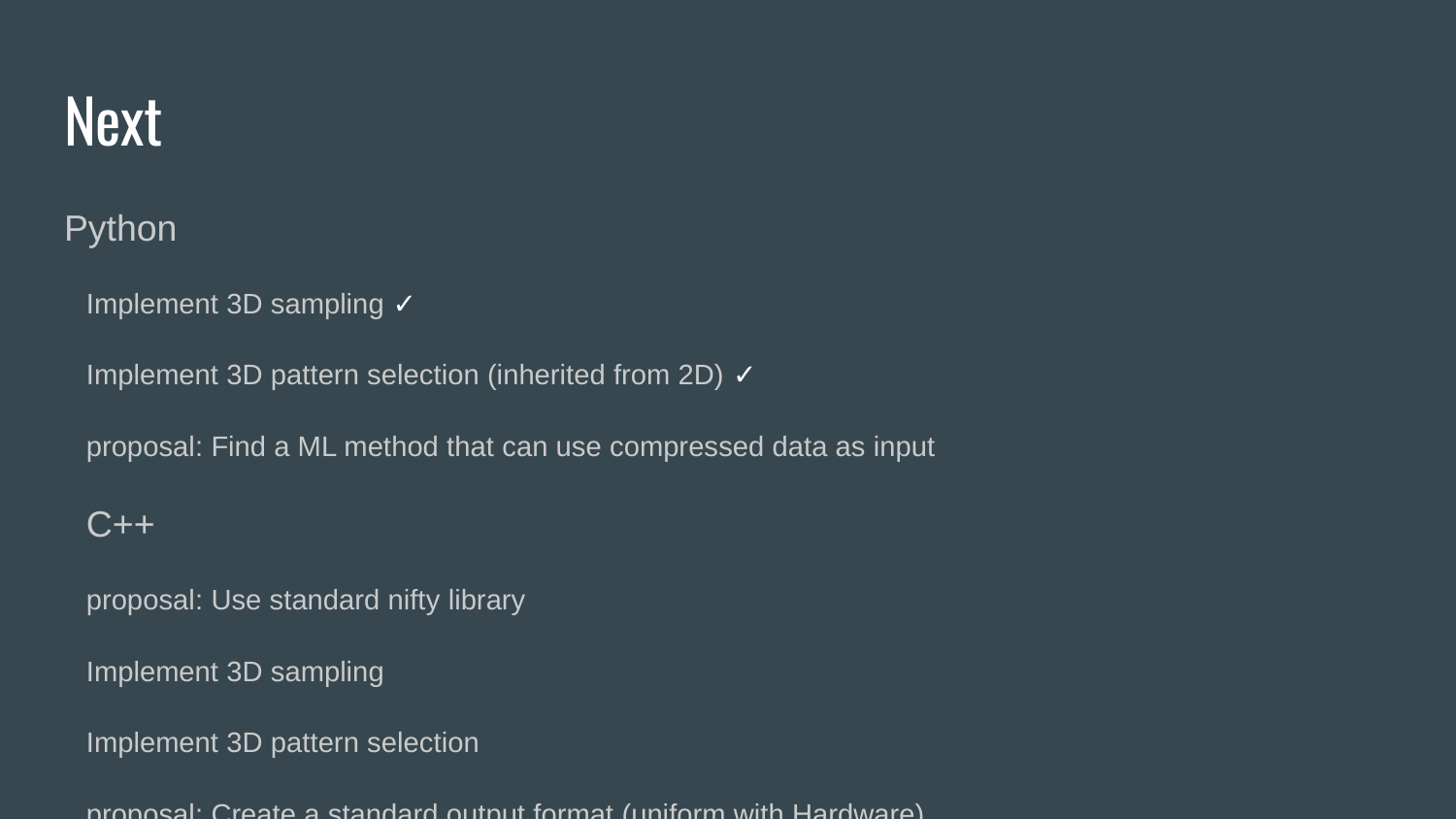

# Next
Python
Implement 3D sampling ✓
Implement 3D pattern selection (inherited from 2D) ✓
proposal: Find a ML method that can use compressed data as input
C++
proposal: Use standard nifty library
Implement 3D sampling
Implement 3D pattern selection
proposal: Create a standard output format (uniform with Hardware)
Performance test AM vs CPU to confirm a priori non Von Neuman complexity analysis